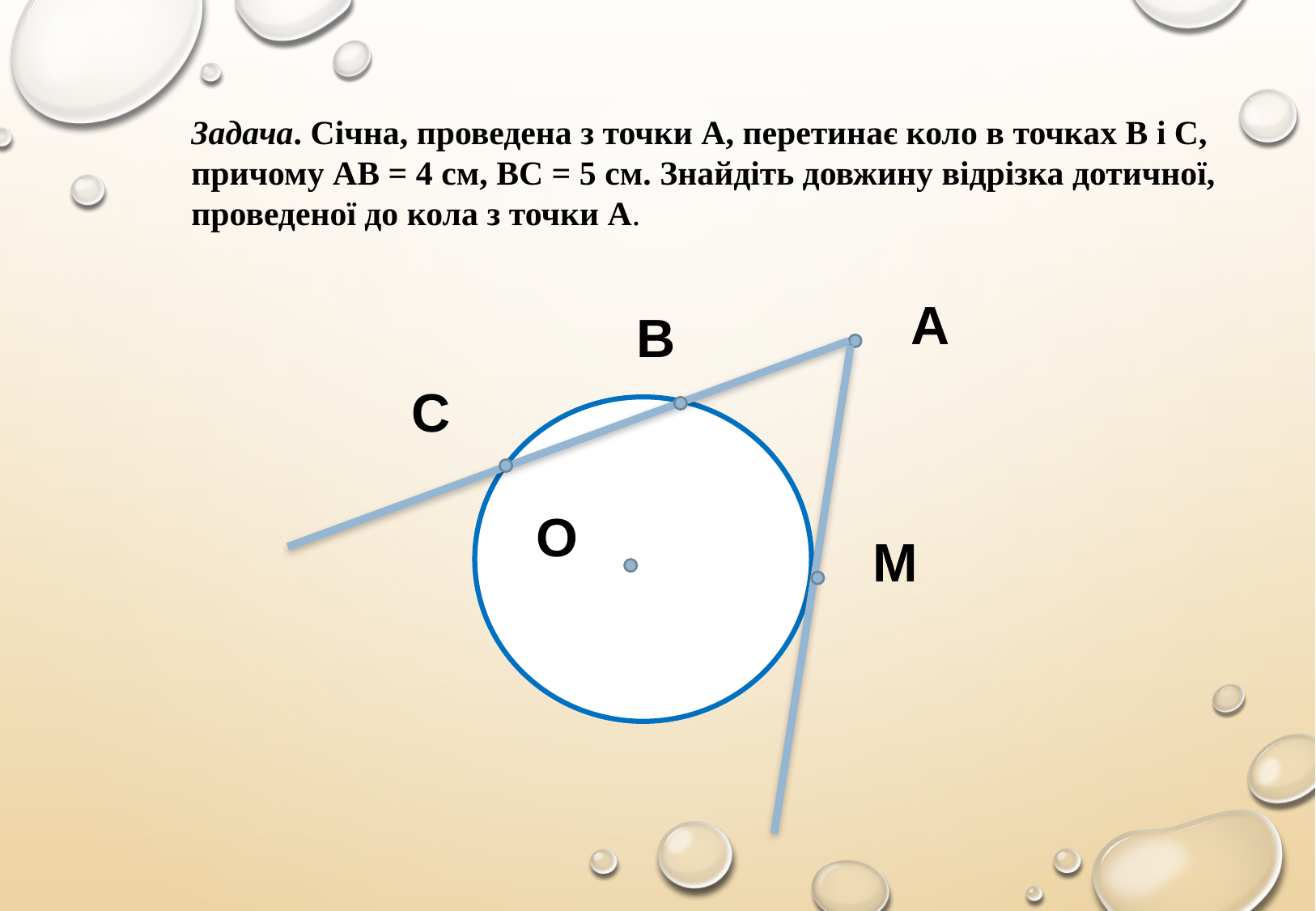

Задача. Січна, проведена з точки A, перетинає коло в точках B і C, причому AB = 4 см, BC = 5 см. Знайдіть довжину відрізка дотичної, проведеної до кола з точки A.
А
В

С

О
М